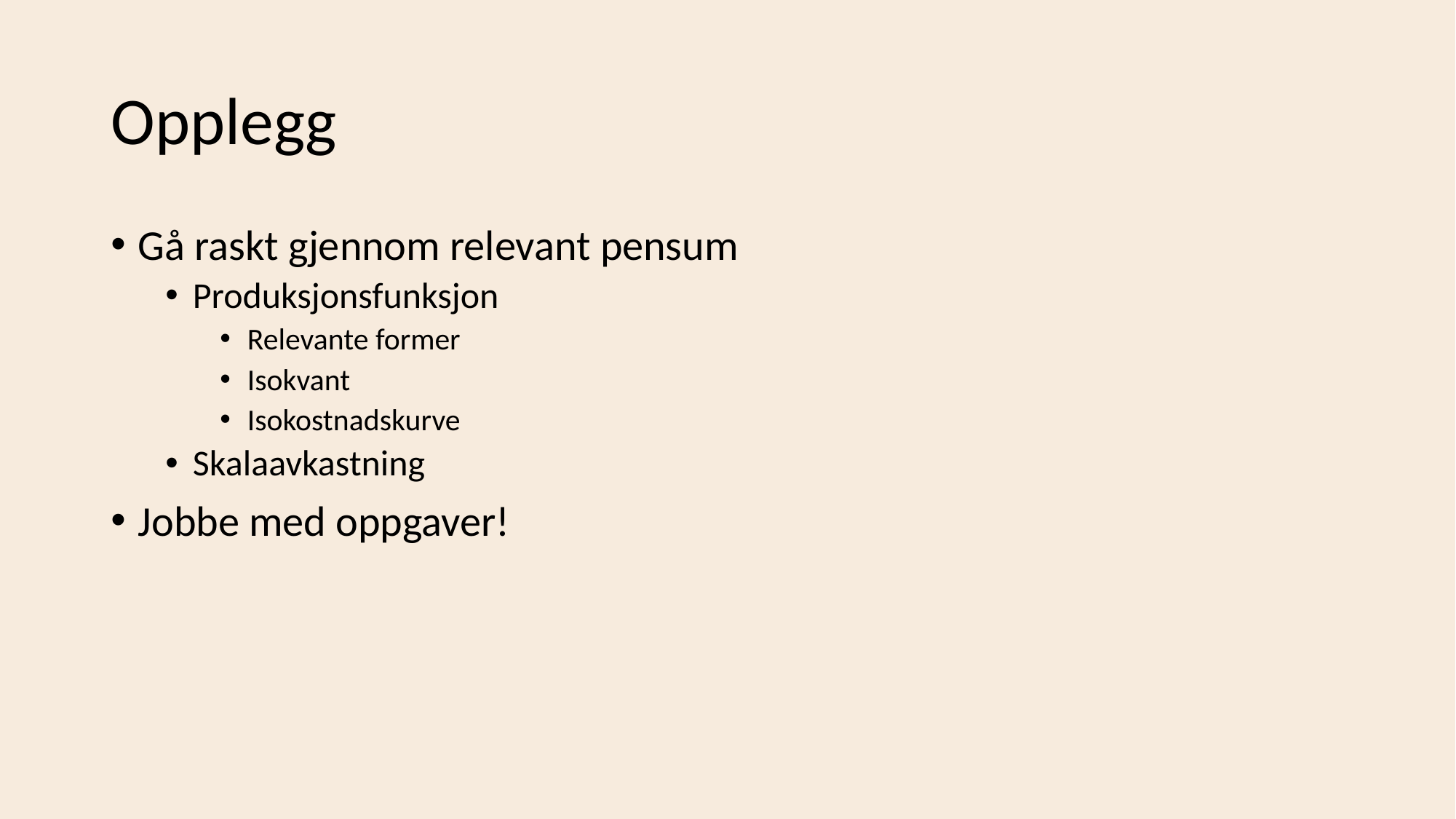

# Opplegg
Gå raskt gjennom relevant pensum
Produksjonsfunksjon
Relevante former
Isokvant
Isokostnadskurve
Skalaavkastning
Jobbe med oppgaver!